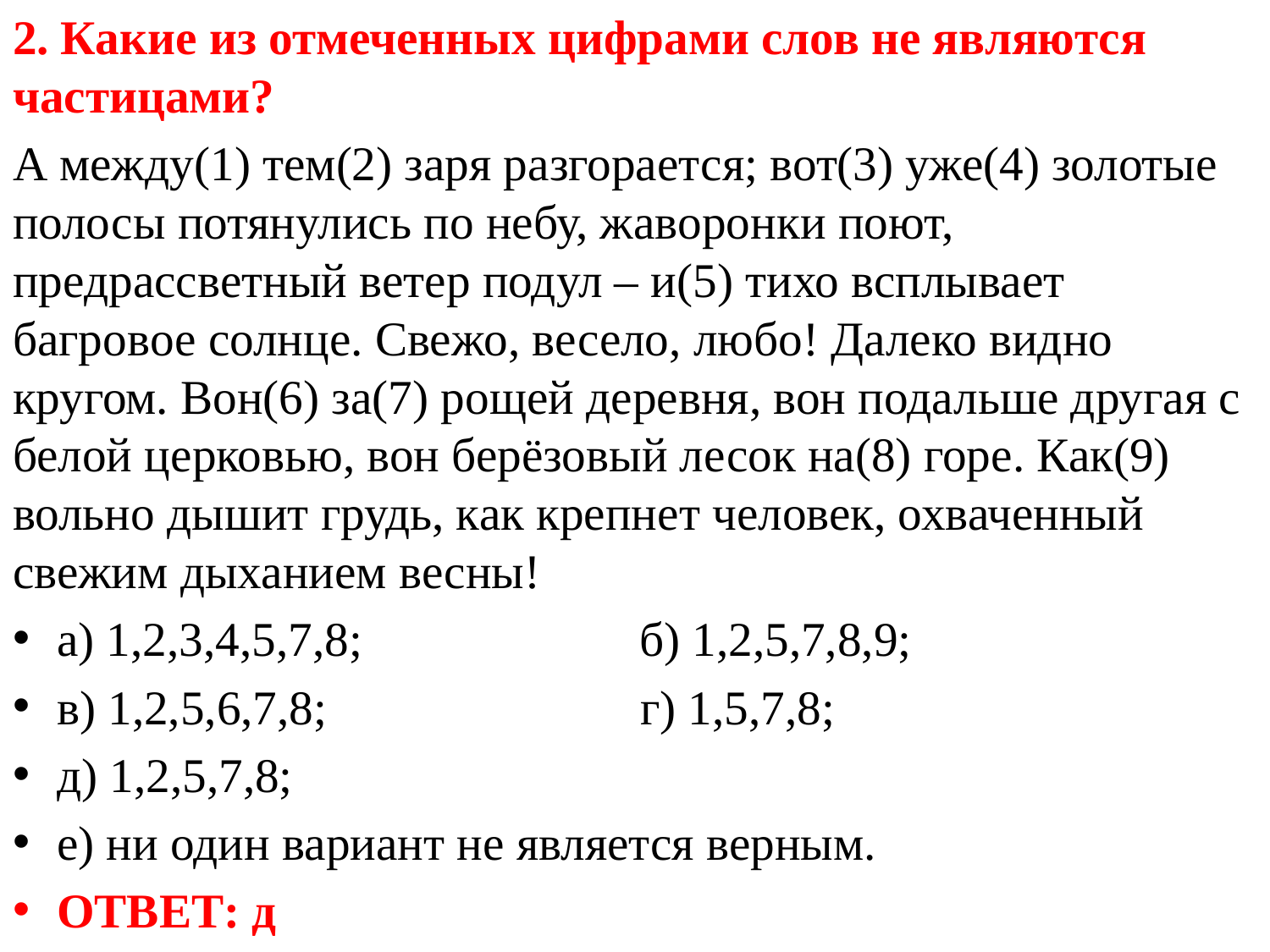

2. Какие из отмеченных цифрами слов не являются частицами?
А между(1) тем(2) заря разгорается; вот(3) уже(4) золотые полосы потянулись по небу, жаворонки поют, предрассветный ветер подул – и(5) тихо всплывает багровое солнце. Свежо, весело, любо! Далеко видно кругом. Вон(6) за(7) рощей деревня, вон подальше другая с белой церковью, вон берёзовый лесок на(8) горе. Как(9) вольно дышит грудь, как крепнет человек, охваченный свежим дыханием весны!
а) 1,2,3,4,5,7,8;                       б) 1,2,5,7,8,9;
в) 1,2,5,6,7,8;                          г) 1,5,7,8;
д) 1,2,5,7,8;
е) ни один вариант не является верным.
ОТВЕТ: д